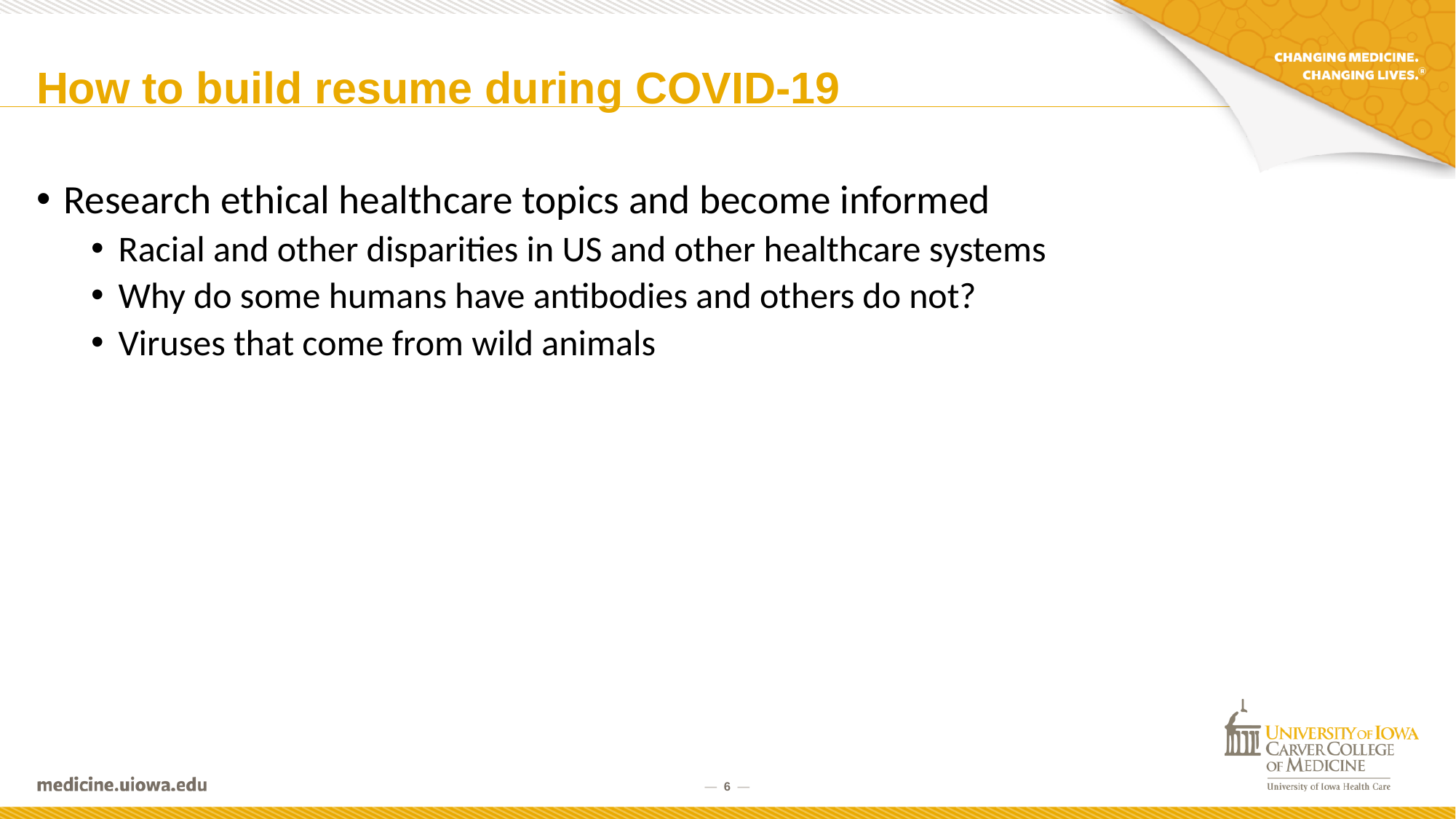

# How to build resume during COVID-19

Research ethical healthcare topics and become informed
Racial and other disparities in US and other healthcare systems
Why do some humans have antibodies and others do not?
Viruses that come from wild animals